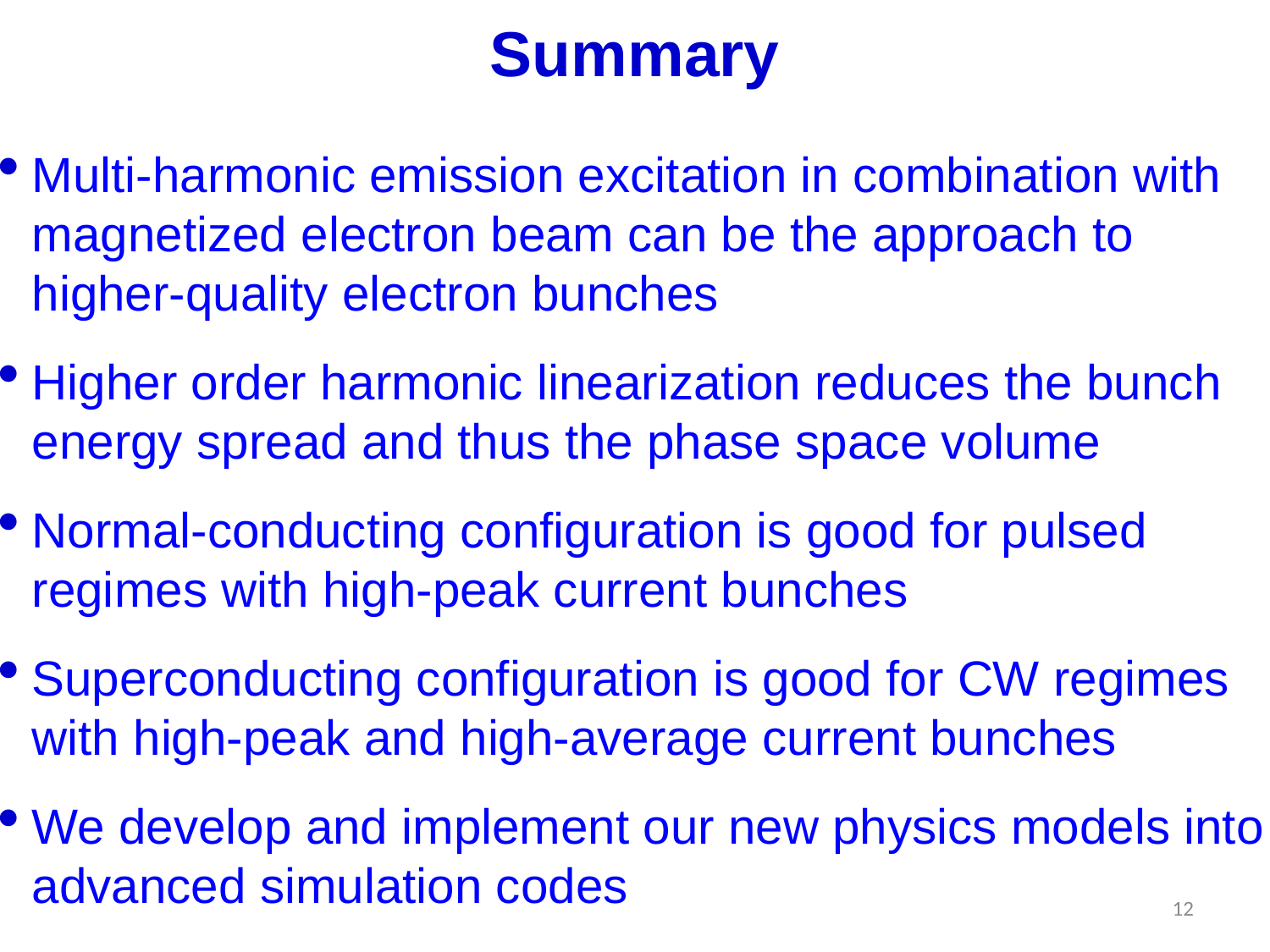

# Summary
Multi-harmonic emission excitation in combination with magnetized electron beam can be the approach to higher-quality electron bunches

Higher order harmonic linearization reduces the bunch energy spread and thus the phase space volume

Normal-conducting configuration is good for pulsed regimes with high-peak current bunches

Superconducting configuration is good for CW regimes with high-peak and high-average current bunches

We develop and implement our new physics models into advanced simulation codes
12